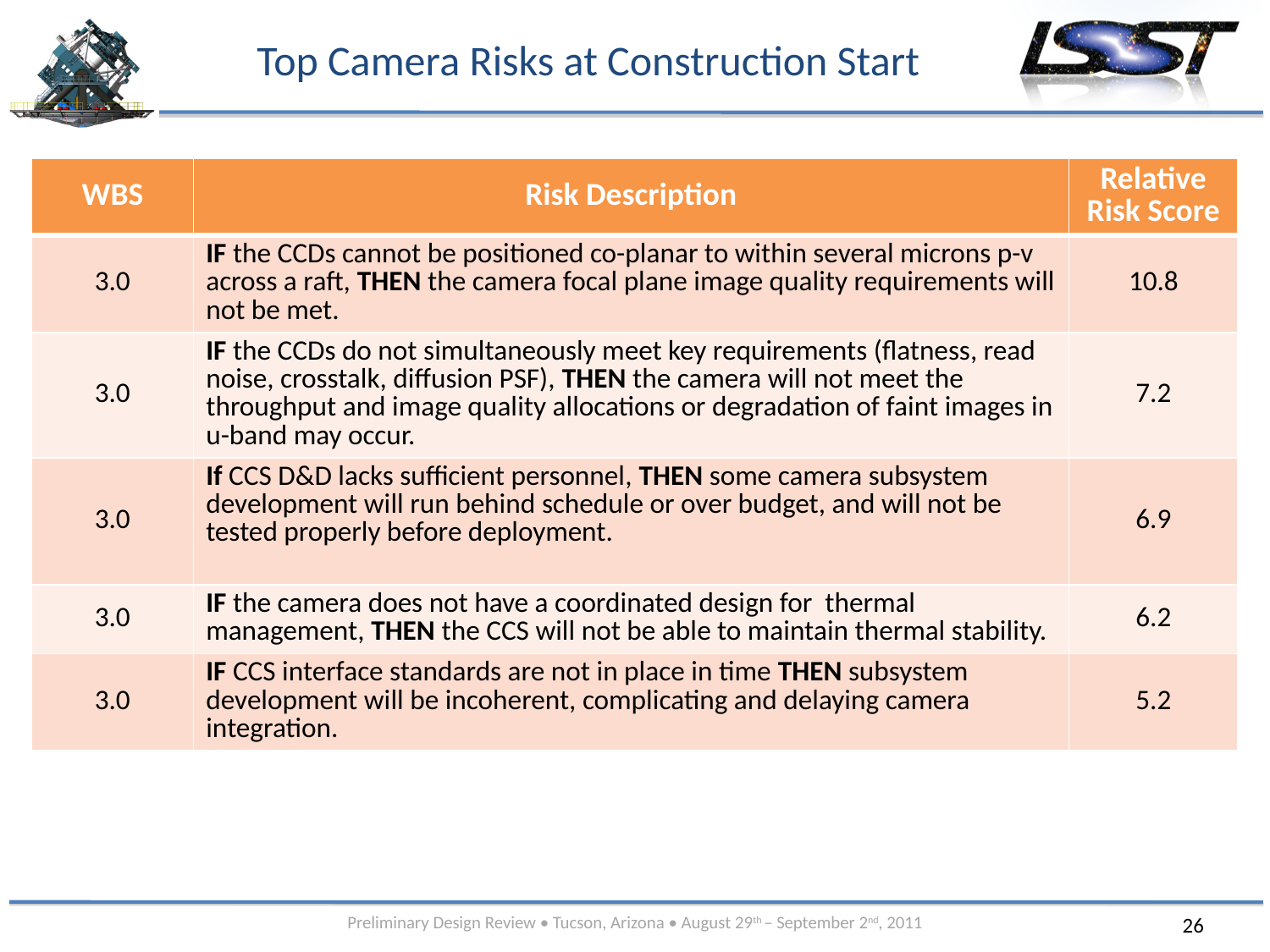

# Top Camera Risks at Construction Start
| WBS | Risk Description | Relative Risk Score |
| --- | --- | --- |
| 3.0 | IF the CCDs cannot be positioned co-planar to within several microns p-v across a raft, THEN the camera focal plane image quality requirements will not be met. | 10.8 |
| 3.0 | IF the CCDs do not simultaneously meet key requirements (flatness, read noise, crosstalk, diffusion PSF), THEN the camera will not meet the throughput and image quality allocations or degradation of faint images in u-band may occur. | 7.2 |
| 3.0 | If CCS D&D lacks sufficient personnel, THEN some camera subsystem development will run behind schedule or over budget, and will not be tested properly before deployment. | 6.9 |
| 3.0 | IF the camera does not have a coordinated design for thermal management, THEN the CCS will not be able to maintain thermal stability. | 6.2 |
| 3.0 | IF CCS interface standards are not in place in time THEN subsystem development will be incoherent, complicating and delaying camera integration. | 5.2 |